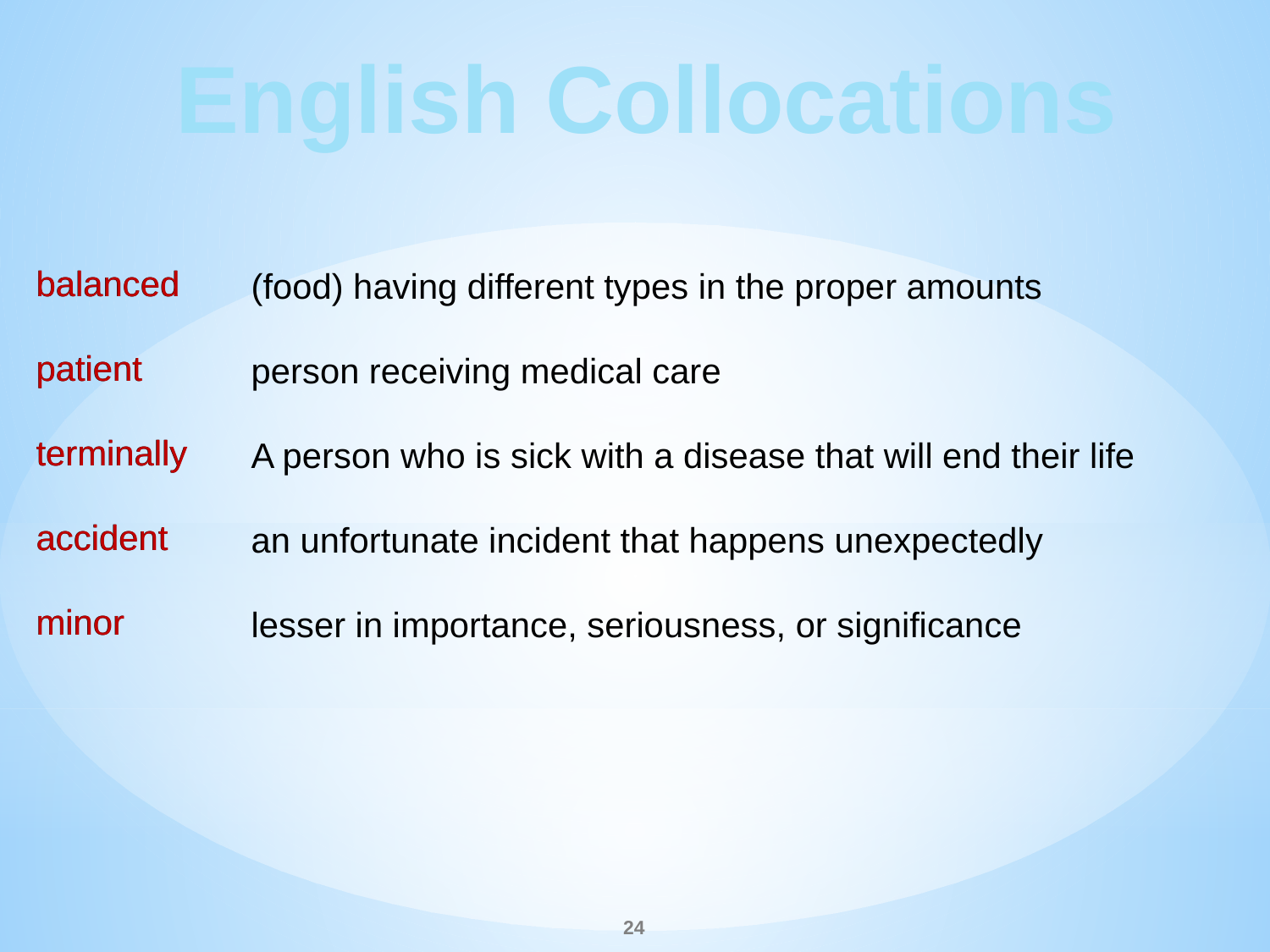

English Collocations
balanced

patient

terminally

accident

minor
balanced

patient

terminally

accident

minor
(food) having different types in the proper amounts

person receiving medical care

A person who is sick with a disease that will end their life

an unfortunate incident that happens unexpectedly

lesser in importance, seriousness, or significance
24